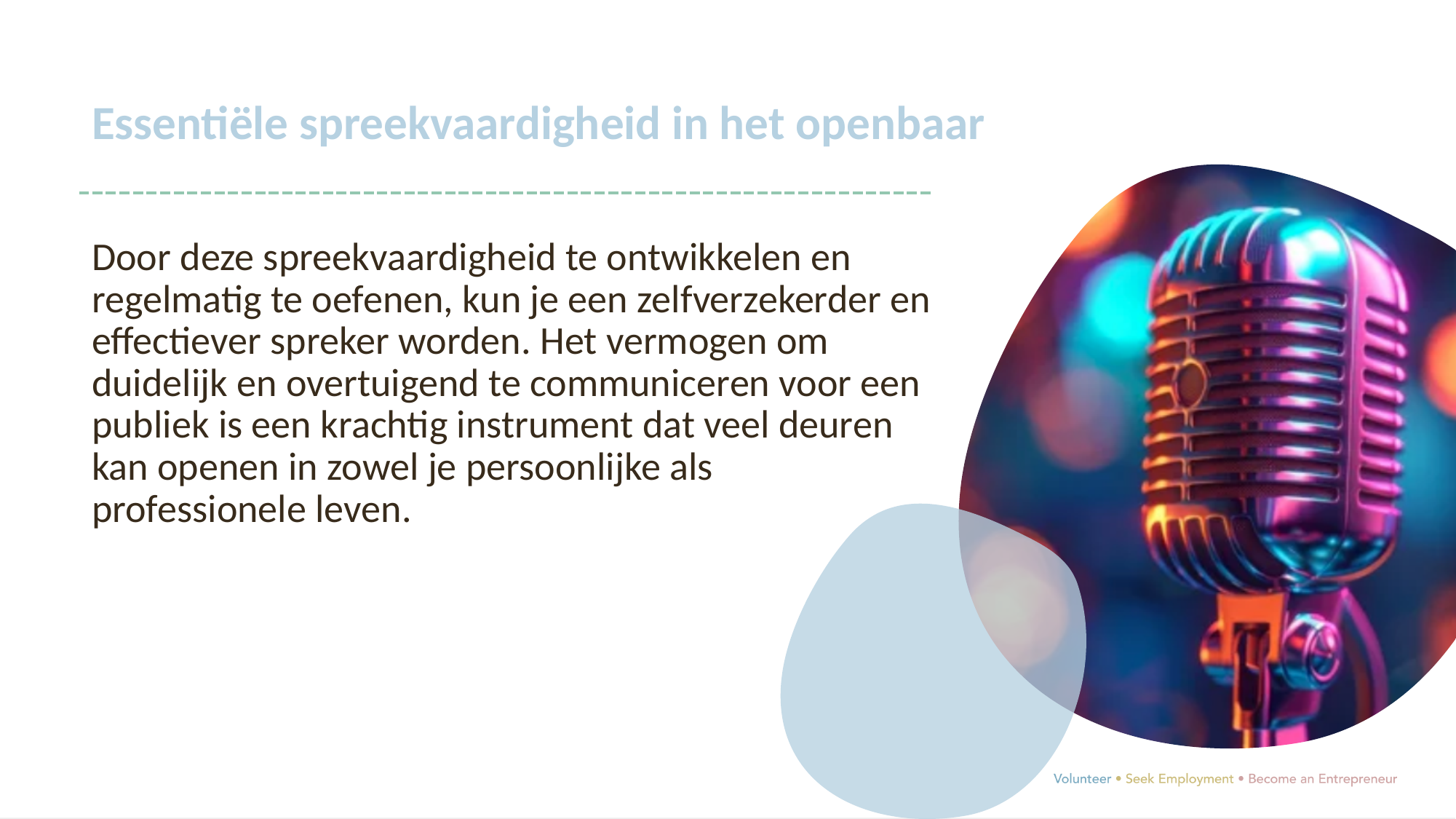

Essentiële spreekvaardigheid in het openbaar

Door deze spreekvaardigheid te ontwikkelen en regelmatig te oefenen, kun je een zelfverzekerder en effectiever spreker worden. Het vermogen om duidelijk en overtuigend te communiceren voor een publiek is een krachtig instrument dat veel deuren kan openen in zowel je persoonlijke als professionele leven.